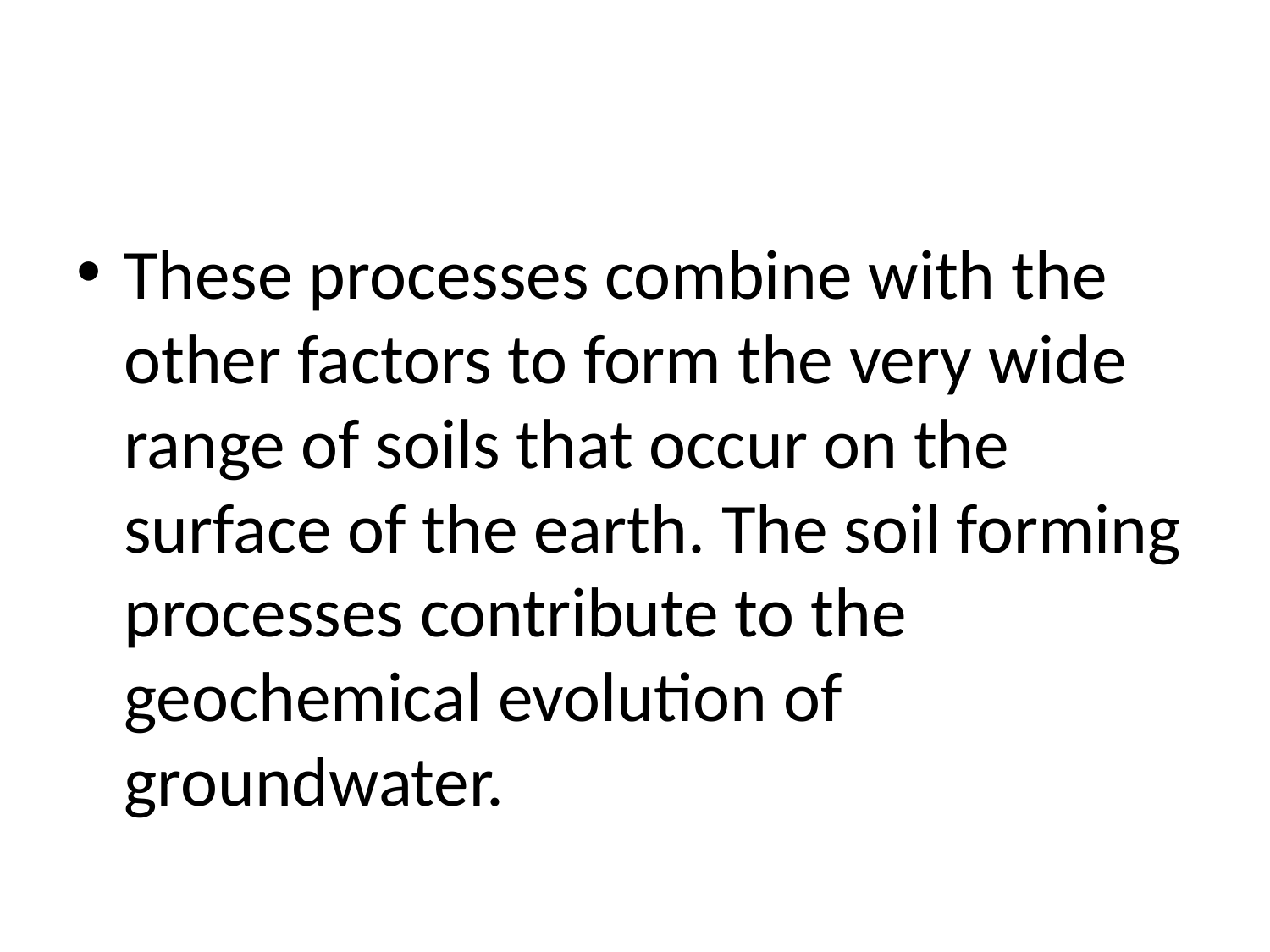

#
These processes combine with the other factors to form the very wide range of soils that occur on the surface of the earth. The soil forming processes contribute to the geochemical evolution of groundwater.